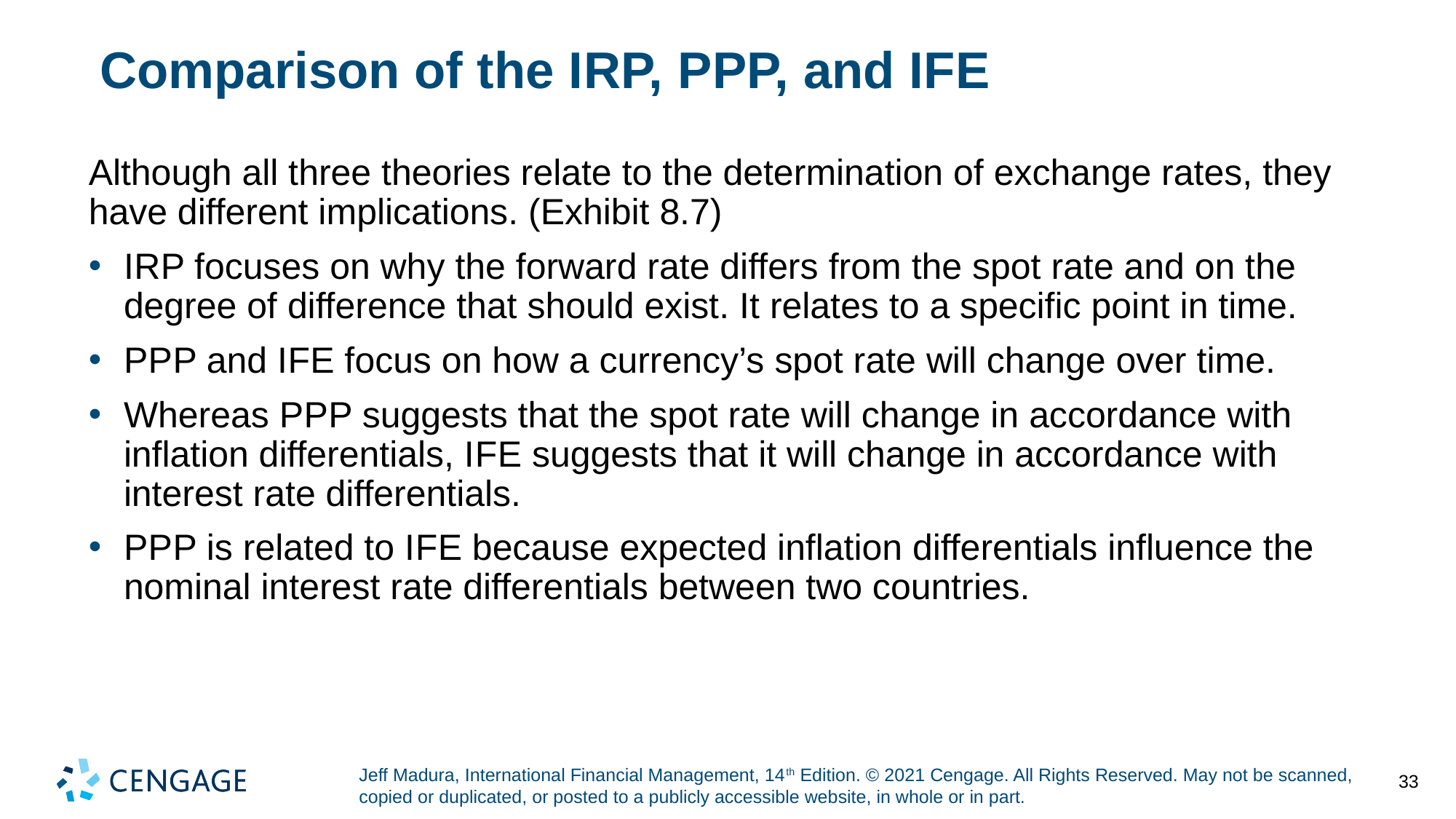

# Comparison of the I R P, P P P, and I F E
Although all three theories relate to the determination of exchange rates, they have different implications. (Exhibit 8.7)
I R P focuses on why the forward rate differs from the spot rate and on the degree of difference that should exist. It relates to a specific point in time.
P P P and I F E focus on how a currency’s spot rate will change over time.
Whereas P P P suggests that the spot rate will change in accordance with inflation differentials, I F E suggests that it will change in accordance with interest rate differentials.
P P P is related to I F E because expected inflation differentials influence the nominal interest rate differentials between two countries.
33